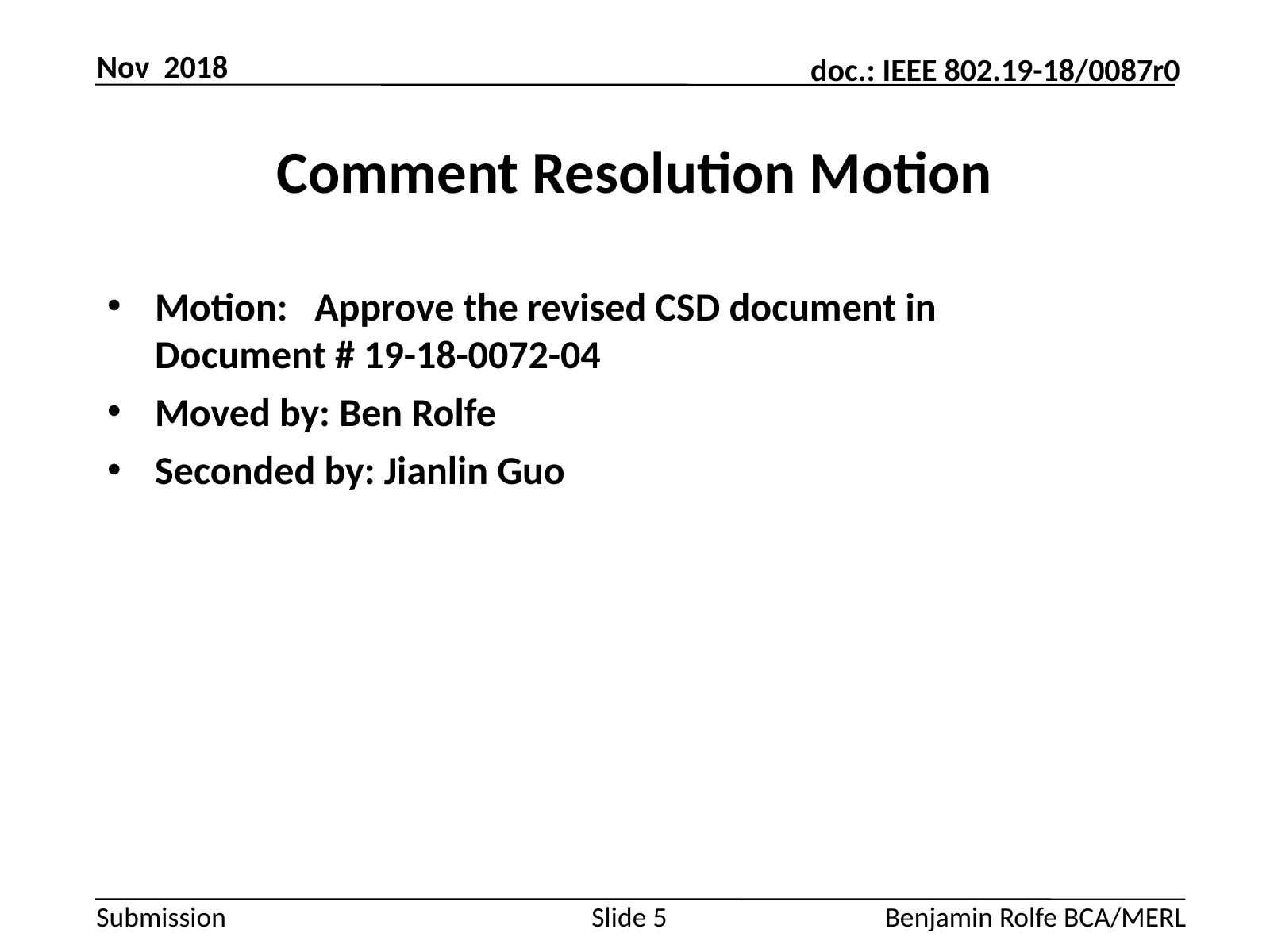

Nov  2018
# Comment Resolution Motion
Motion:   Approve the revised CSD document in Document # 19-18-0072-04
Moved by: Ben Rolfe
Seconded by: Jianlin Guo

Slide 5
Benjamin Rolfe BCA/MERL